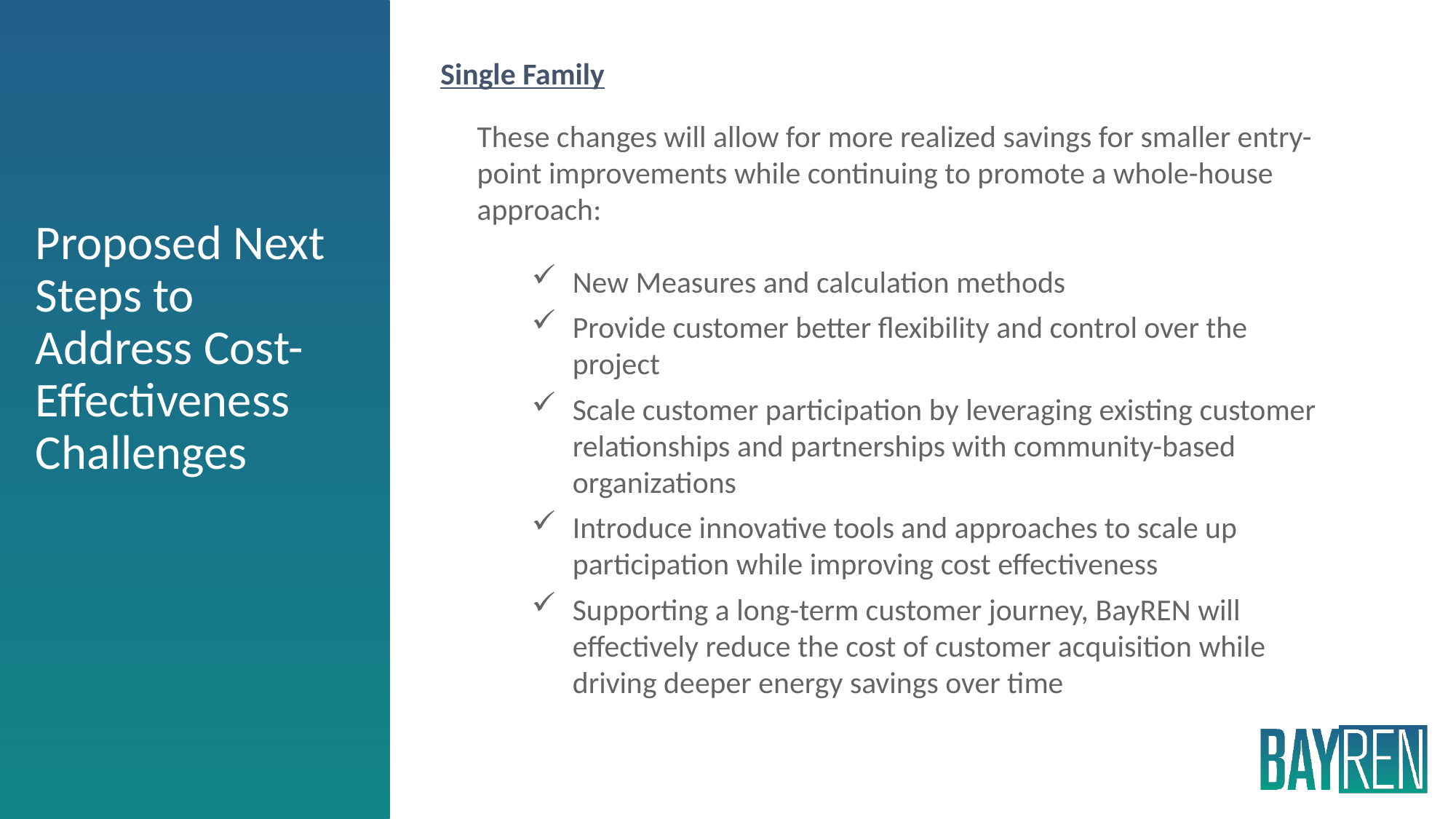

# Proposed Next Steps to Address Cost-Effectiveness Challenges
Single Family
These changes will allow for more realized savings for smaller entry-point improvements while continuing to promote a whole-house approach:

New Measures and calculation methods
Provide customer better flexibility and control over the project
Scale customer participation by leveraging existing customer relationships and partnerships with community-based organizations
Introduce innovative tools and approaches to scale up participation while improving cost effectiveness
Supporting a long-term customer journey, BayREN will effectively reduce the cost of customer acquisition while driving deeper energy savings over time